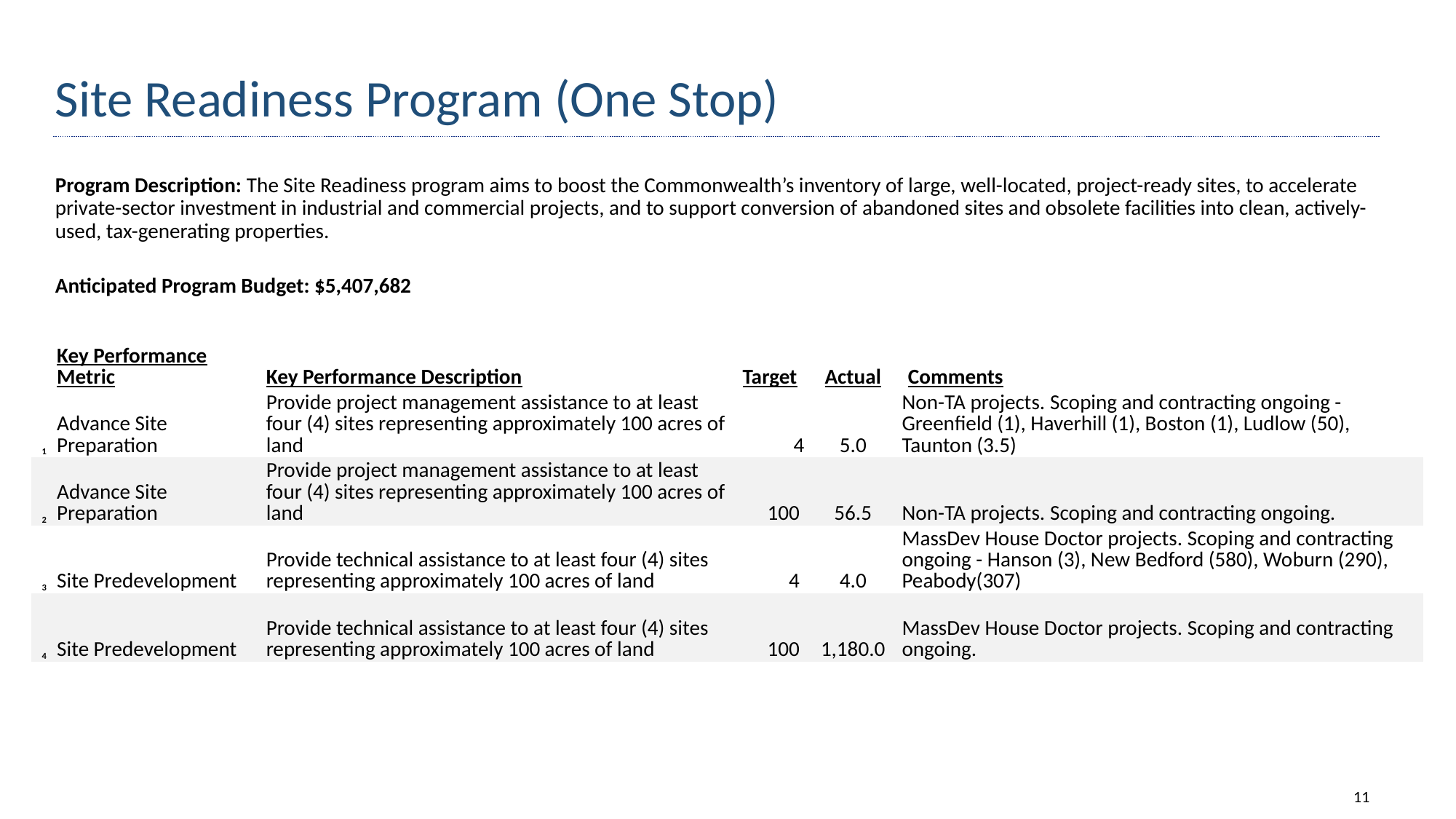

# Site Readiness Program (One Stop)
Program Description: The Site Readiness program aims to boost the Commonwealth’s inventory of large, well-located, project-ready sites, to accelerate private-sector investment in industrial and commercial projects, and to support conversion of abandoned sites and obsolete facilities into clean, actively-used, tax-generating properties.

Anticipated Program Budget: $5,407,682

|  | Key Performance Metric | Key Performance Description | Target | Actual | Comments |
| --- | --- | --- | --- | --- | --- |
| 1 | Advance Site Preparation | Provide project management assistance to at least four (4) sites representing approximately 100 acres of land | 4 | 5.0 | Non-TA projects. Scoping and contracting ongoing - Greenfield (1), Haverhill (1), Boston (1), Ludlow (50), Taunton (3.5) |
| 2 | Advance Site Preparation | Provide project management assistance to at least four (4) sites representing approximately 100 acres of land | 100 | 56.5 | Non-TA projects. Scoping and contracting ongoing. |
| 3 | Site Predevelopment | Provide technical assistance to at least four (4) sites representing approximately 100 acres of land | 4 | 4.0 | MassDev House Doctor projects. Scoping and contracting ongoing - Hanson (3), New Bedford (580), Woburn (290), Peabody(307) |
| 4 | Site Predevelopment | Provide technical assistance to at least four (4) sites representing approximately 100 acres of land | 100 | 1,180.0 | MassDev House Doctor projects. Scoping and contracting ongoing. |